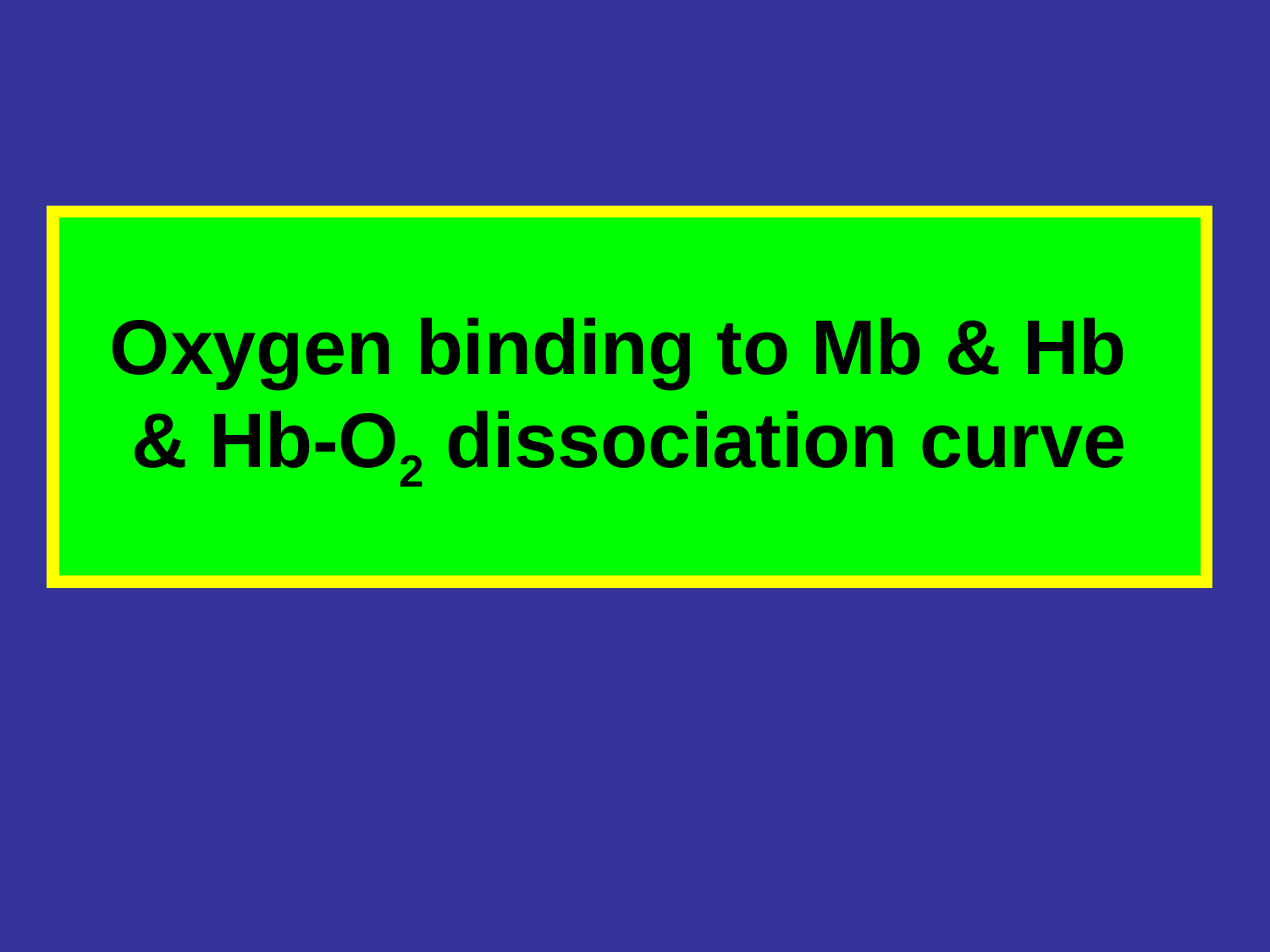

# Oxygen binding to Mb & Hb & Hb-O2 dissociation curve